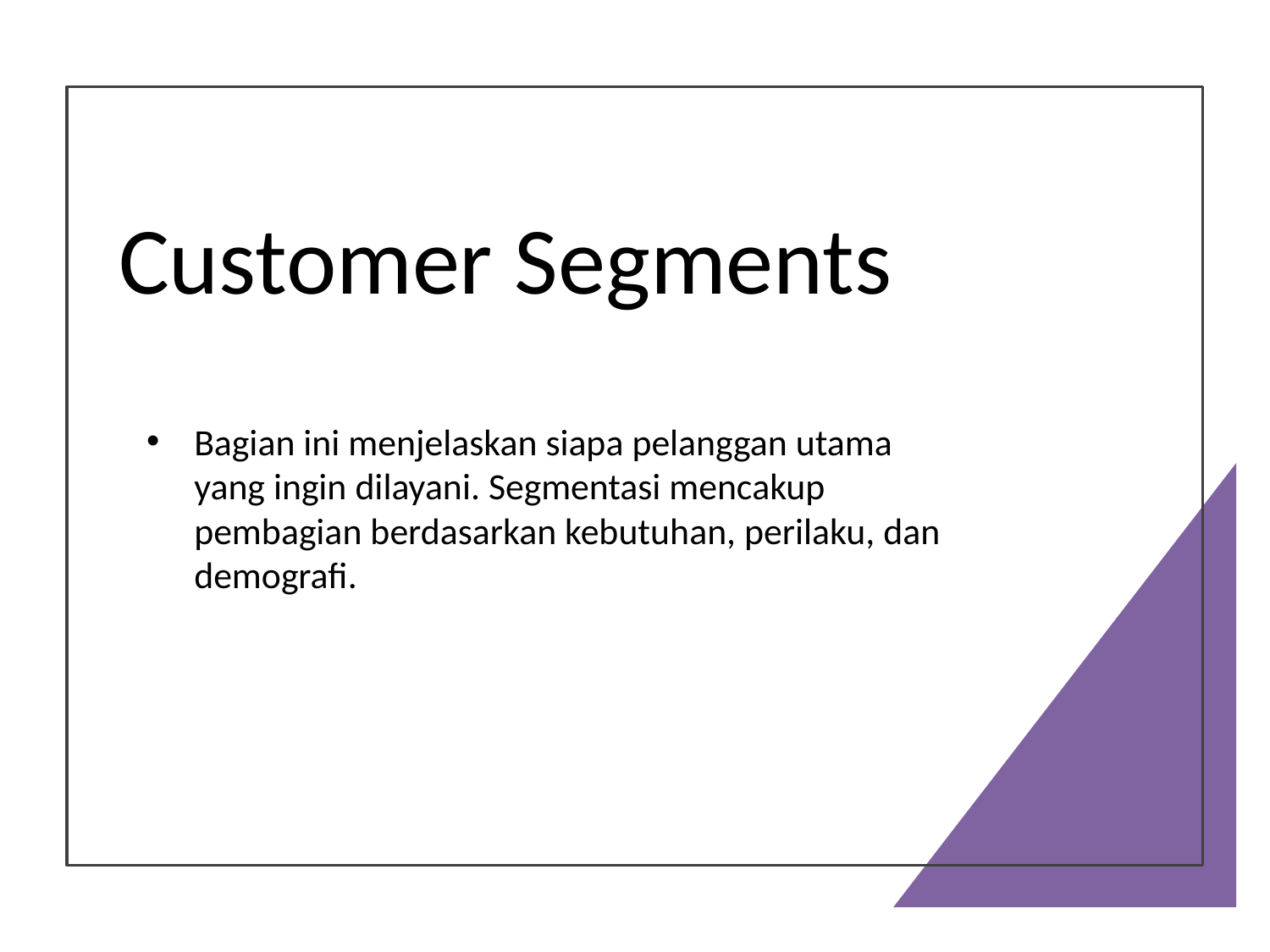

# Customer Segments
Bagian ini menjelaskan siapa pelanggan utama yang ingin dilayani. Segmentasi mencakup pembagian berdasarkan kebutuhan, perilaku, dan demografi.